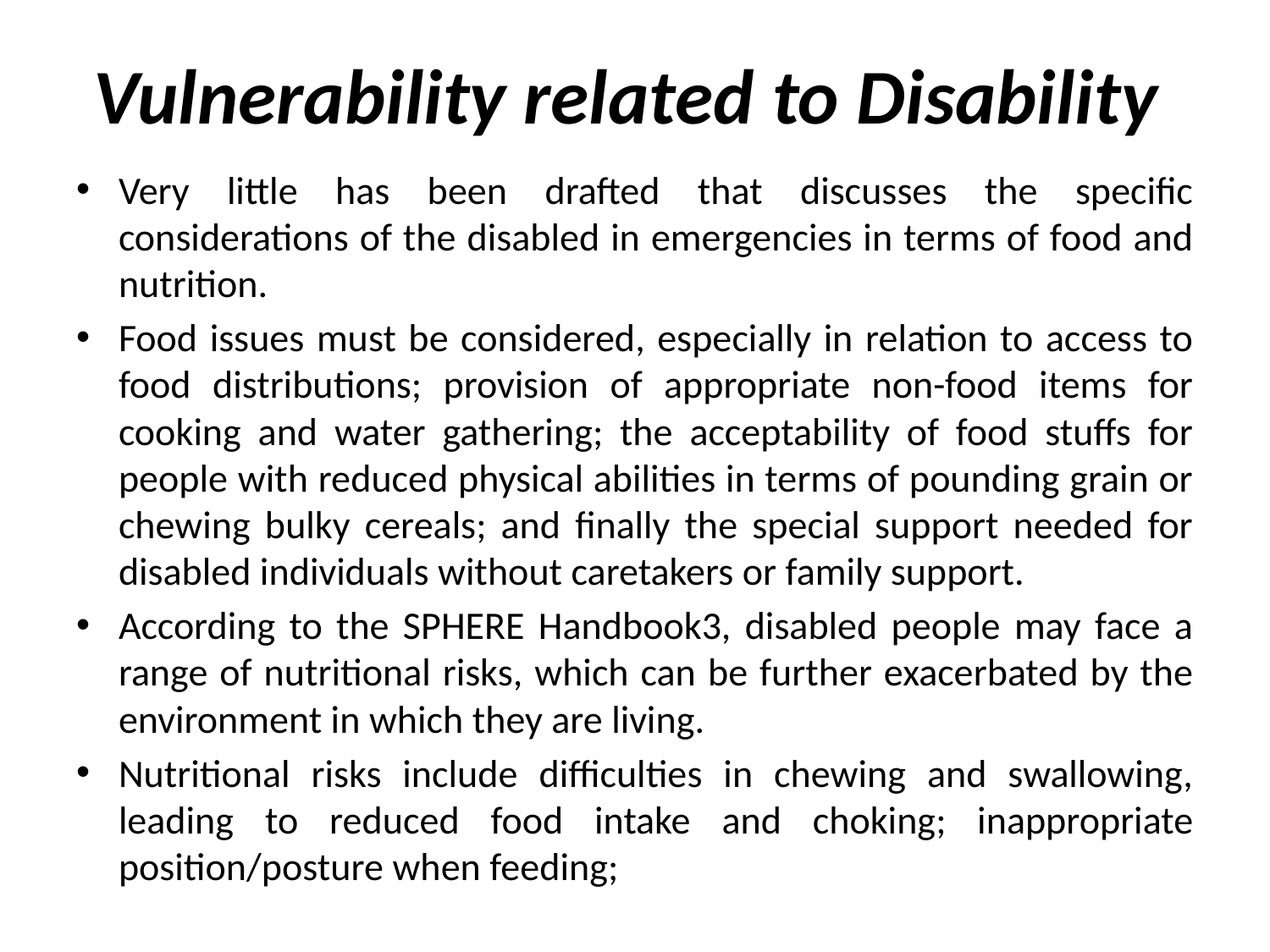

# Vulnerability related to Disability
Very little has been drafted that discusses the specific considerations of the disabled in emergencies in terms of food and nutrition.
Food issues must be considered, especially in relation to access to food distributions; provision of appropriate non-food items for cooking and water gathering; the acceptability of food stuffs for people with reduced physical abilities in terms of pounding grain or chewing bulky cereals; and finally the special support needed for disabled individuals without caretakers or family support.
According to the SPHERE Handbook3, disabled people may face a range of nutritional risks, which can be further exacerbated by the environment in which they are living.
Nutritional risks include difficulties in chewing and swallowing, leading to reduced food intake and choking; inappropriate position/posture when feeding;